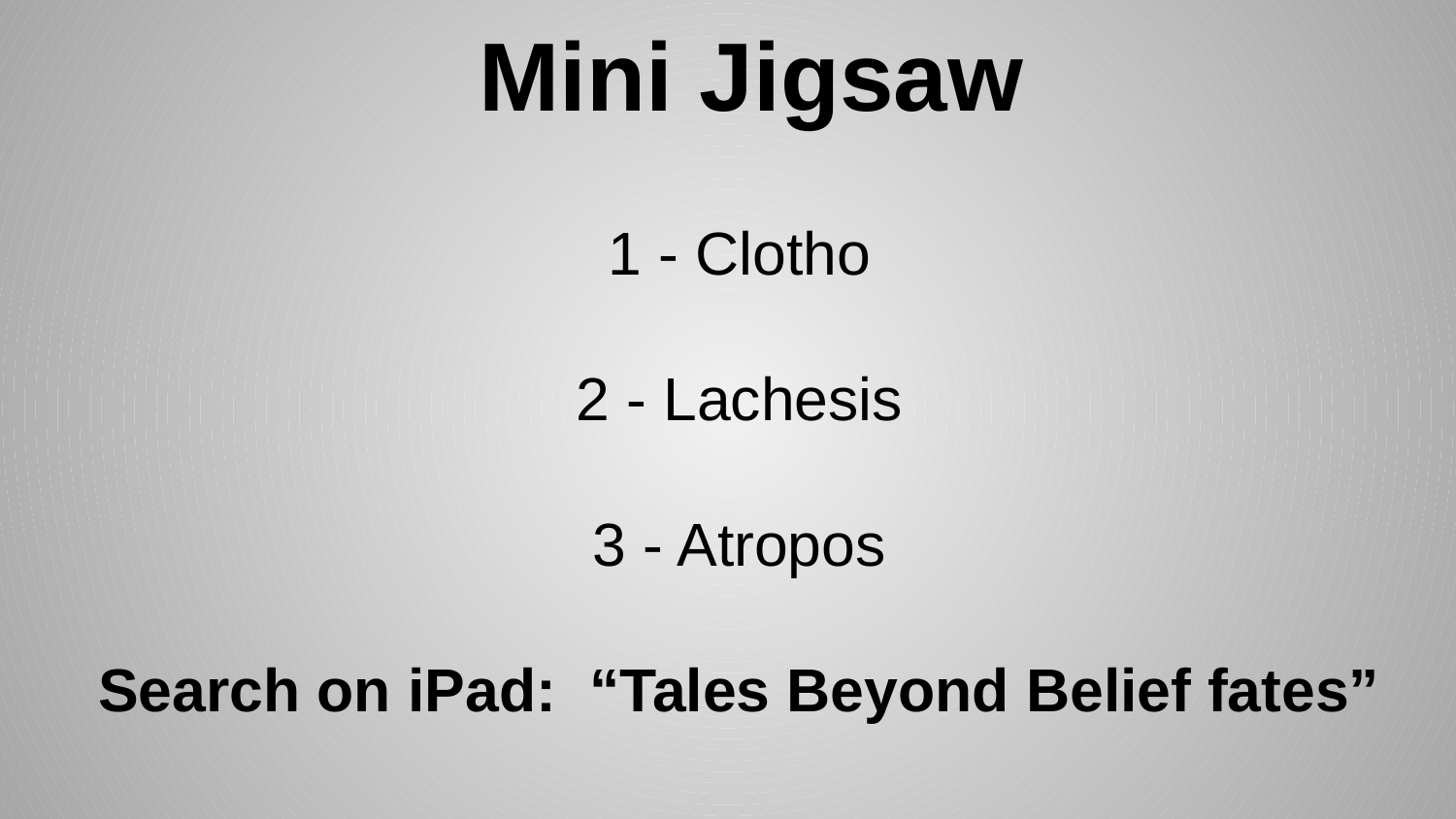

# Mini Jigsaw
1 - Clotho

2 - Lachesis

3 - Atropos

Search on iPad:  “Tales Beyond Belief fates”